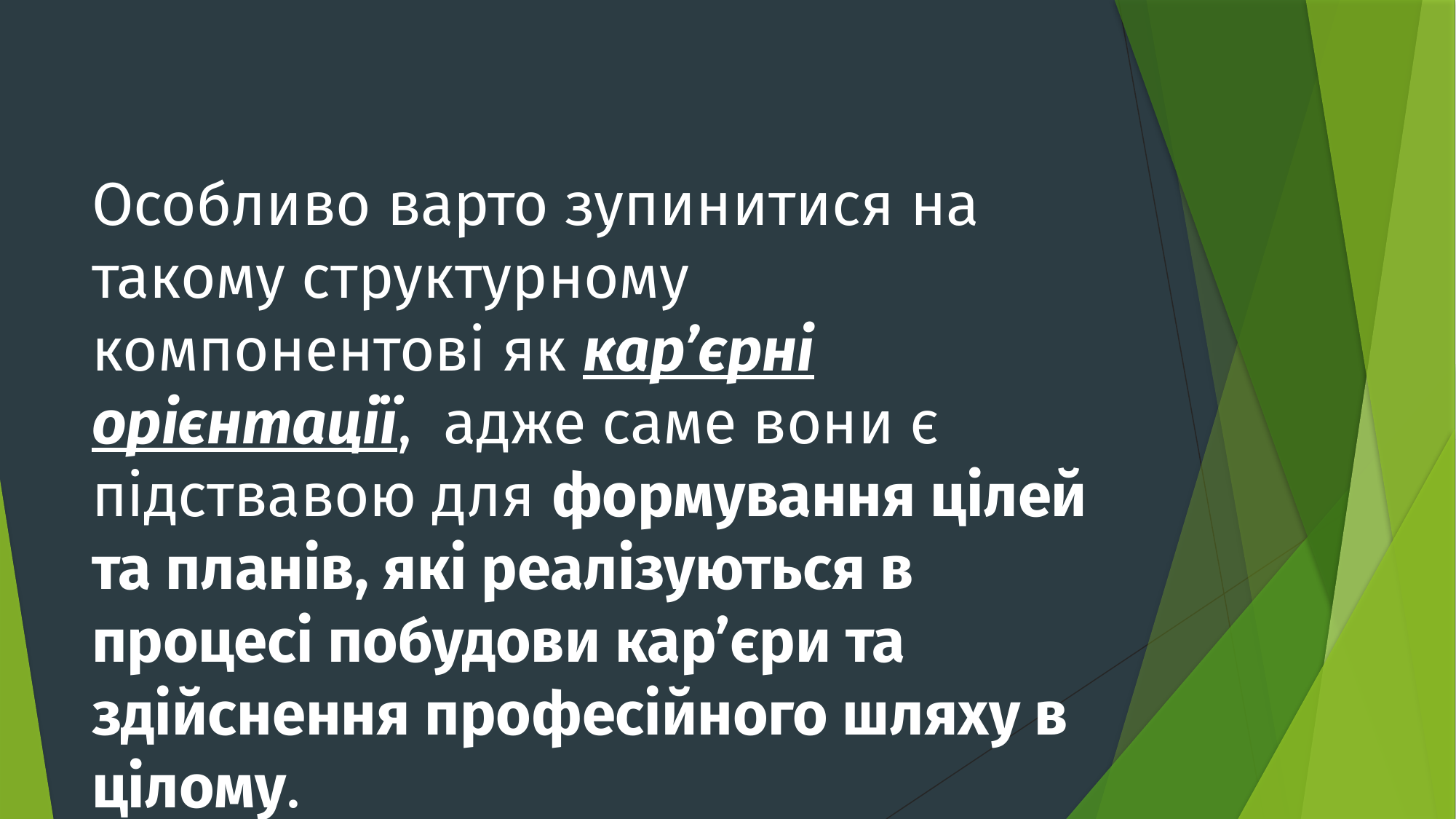

#
Особливо варто зупинитися на такому структурному компонентові як кар’єрні орієнтації,  адже саме вони є підствавою для формування цілей та планів, які реалізуються в процесі побудови кар’єри та здійснення професійного шляху в цілому.